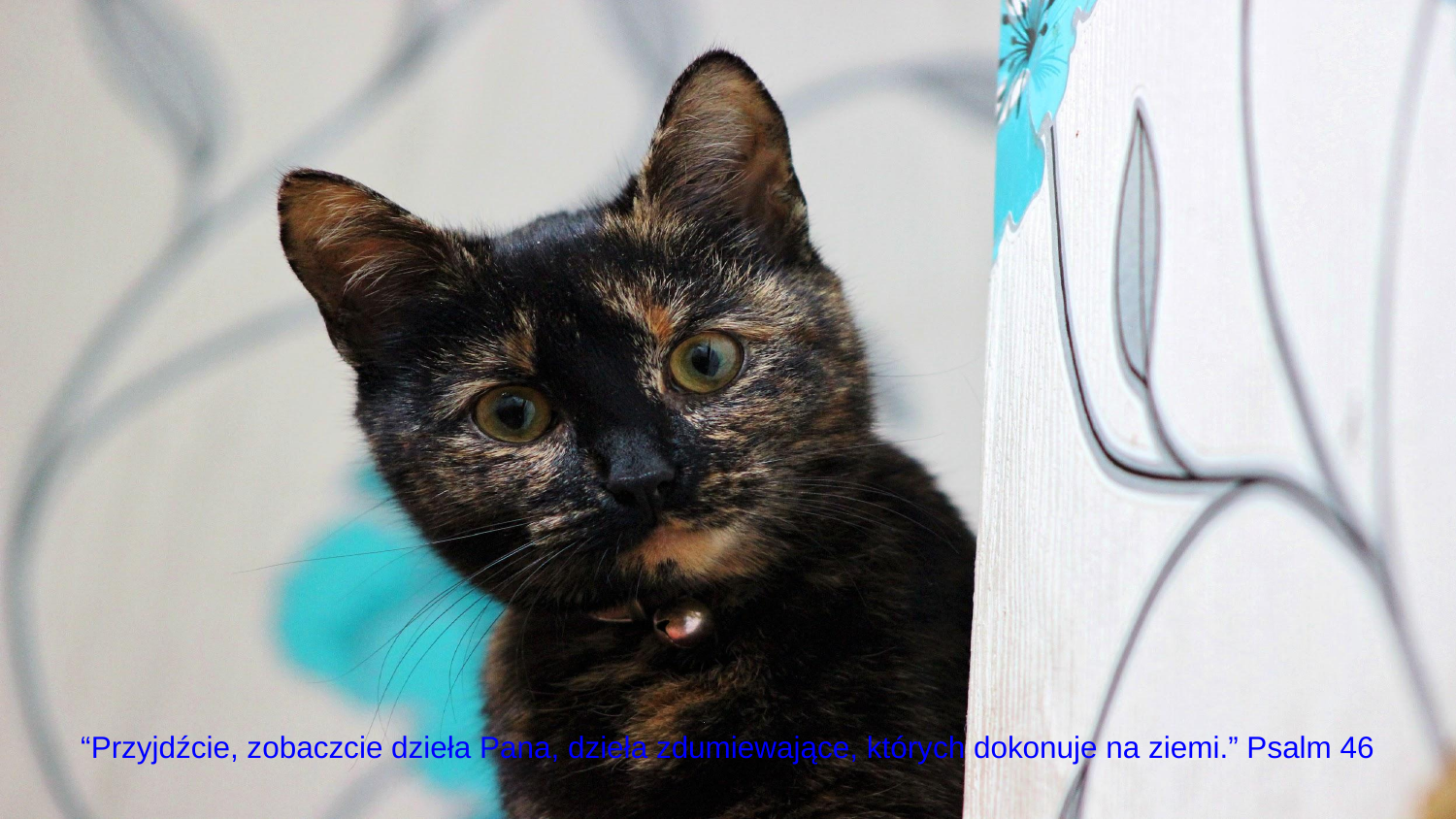

# “Przyjdźcie, zobaczcie dzieła Pana, dzieła zdumiewające, których dokonuje na ziemi.” Psalm 46